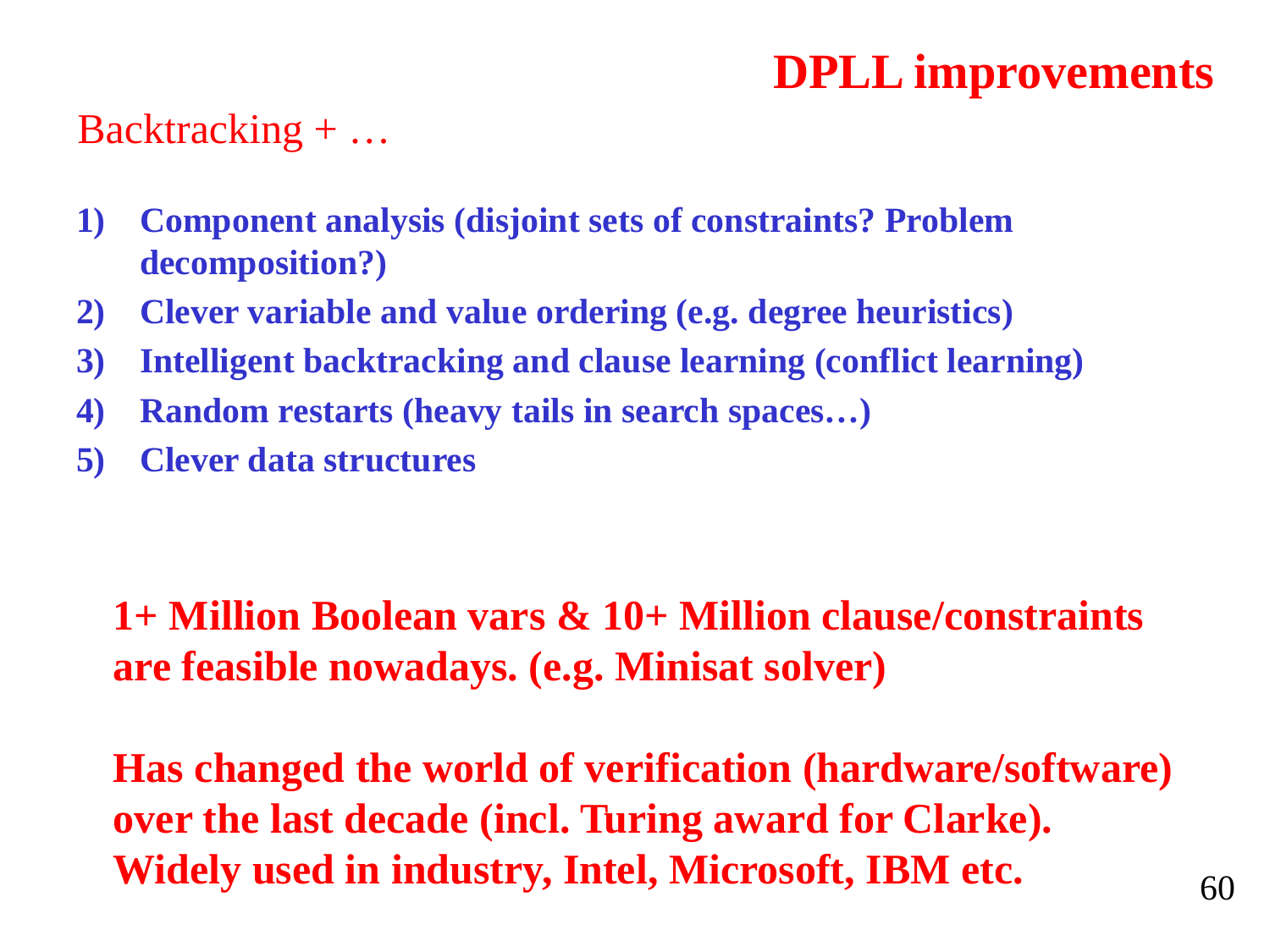

# DPLL improvements
Backtracking + …
Component analysis (disjoint sets of constraints? Problem decomposition?)
Clever variable and value ordering (e.g. degree heuristics)
Intelligent backtracking and clause learning (conflict learning)
Random restarts (heavy tails in search spaces…)
Clever data structures

1+ Million Boolean vars & 10+ Million clause/constraints
are feasible nowadays. (e.g. Minisat solver)

Has changed the world of verification (hardware/software)
over the last decade (incl. Turing award for Clarke).
Widely used in industry, Intel, Microsoft, IBM etc.